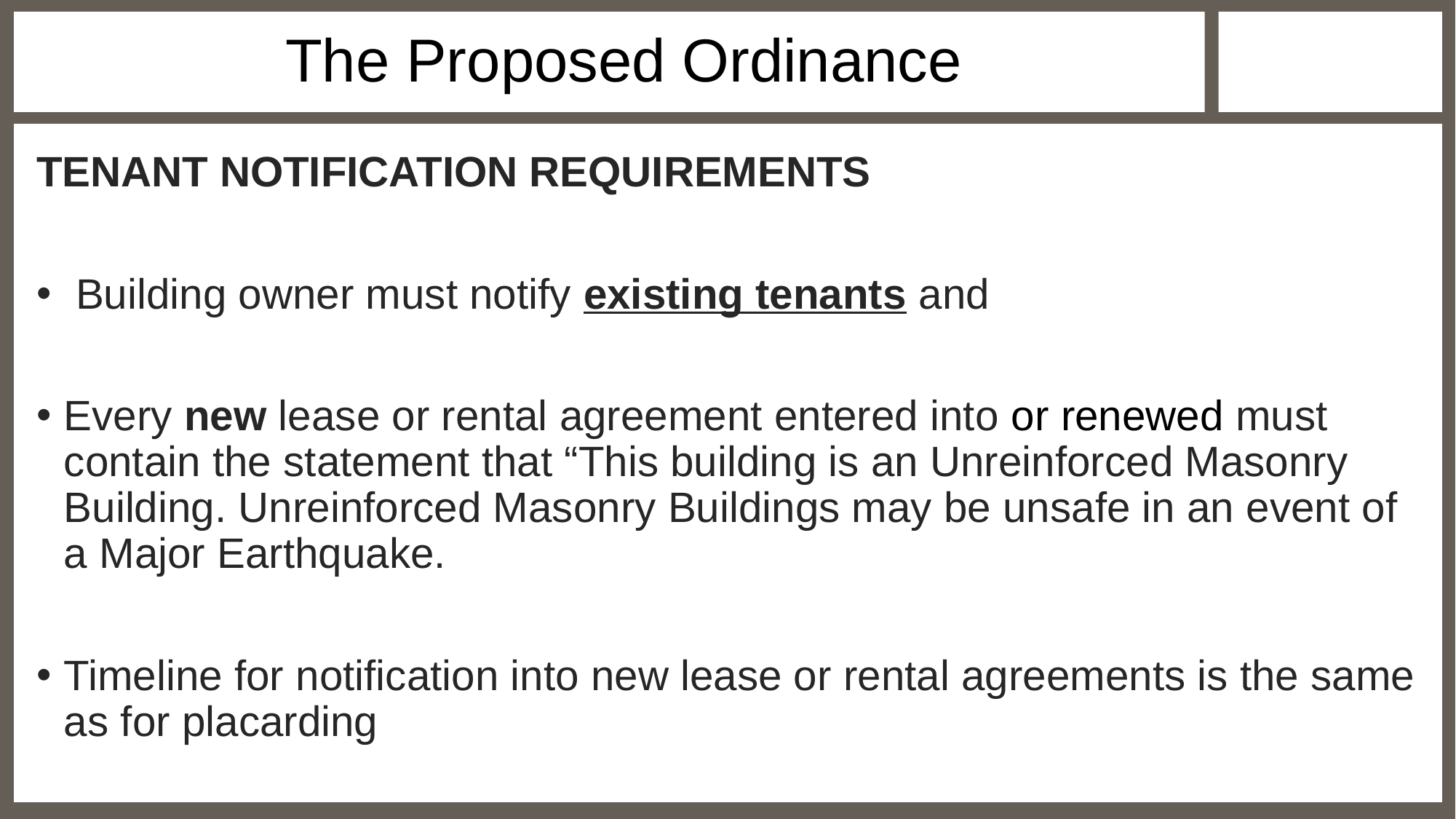

# The Proposed Ordinance

TENANT NOTIFICATION REQUIREMENTS

 Building owner must notify existing tenants and

Every new lease or rental agreement entered into or renewed must contain the statement that “This building is an Unreinforced Masonry Building. Unreinforced Masonry Buildings may be unsafe in an event of a Major Earthquake.

Timeline for notification into new lease or rental agreements is the same as for placarding